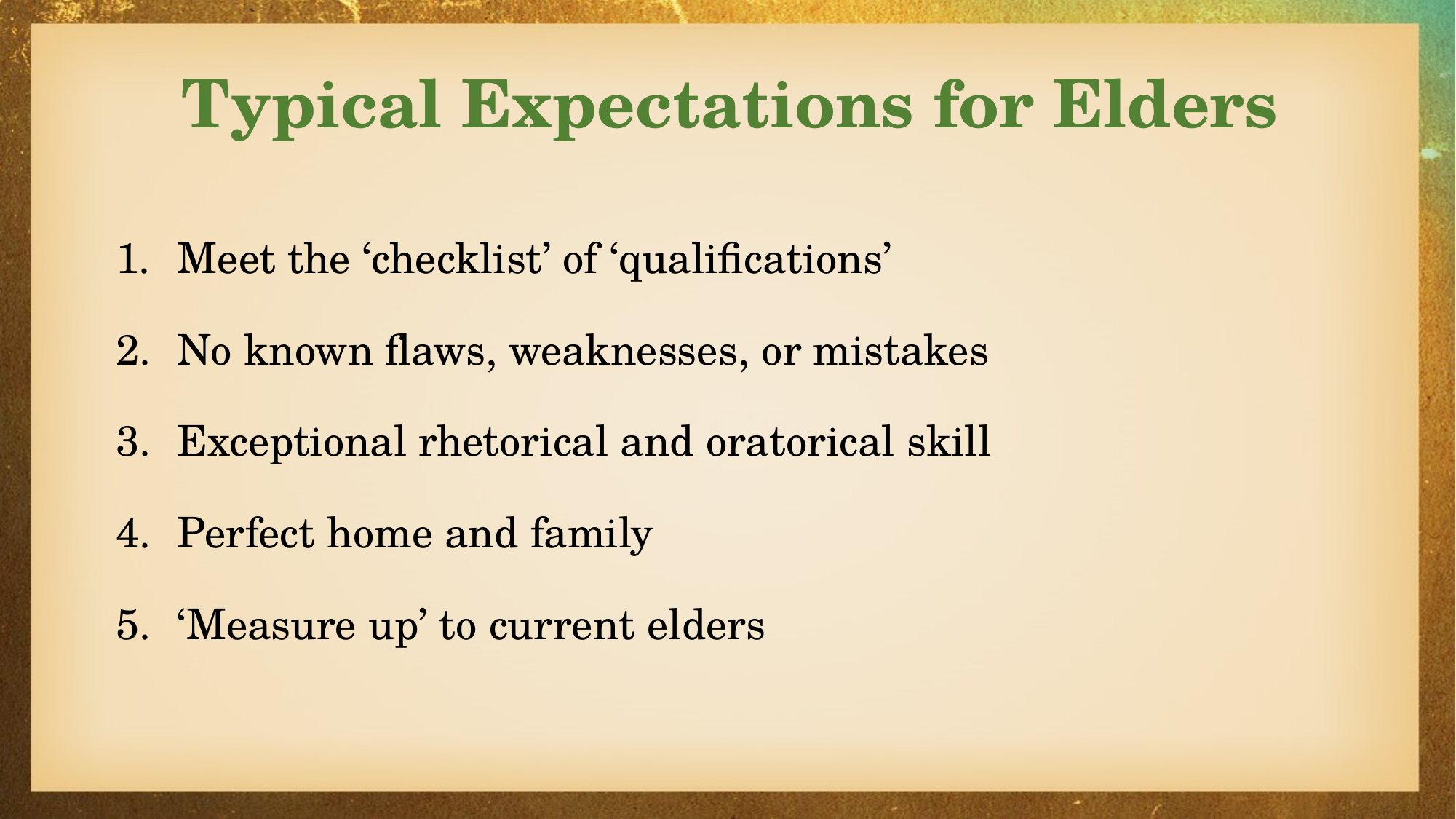

# Typical Expectations for Elders
Meet the ‘checklist’ of ‘qualifications’
No known flaws, weaknesses, or mistakes
Exceptional rhetorical and oratorical skill
Perfect home and family
‘Measure up’ to current elders